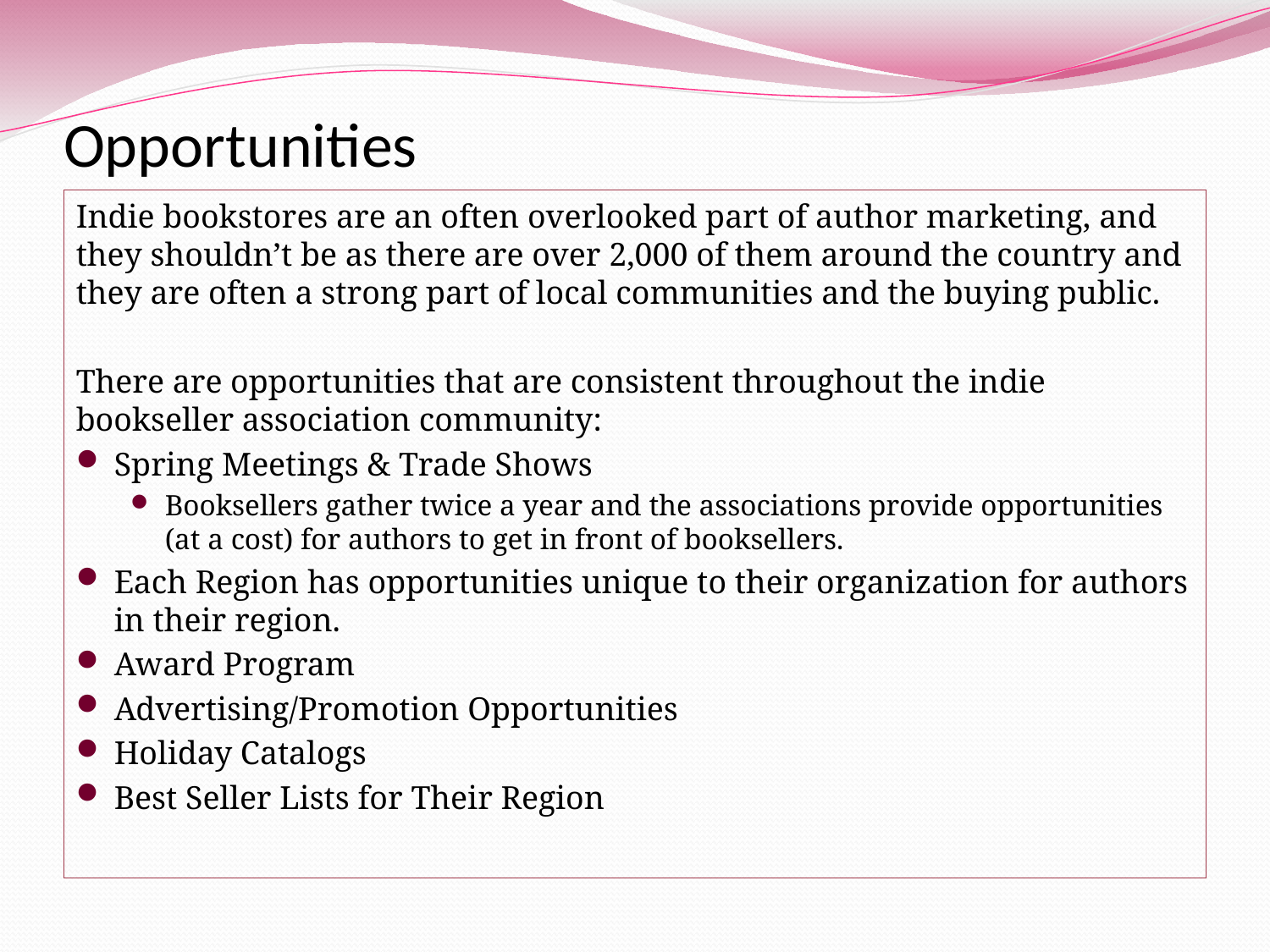

# Opportunities
Indie bookstores are an often overlooked part of author marketing, and they shouldn’t be as there are over 2,000 of them around the country and they are often a strong part of local communities and the buying public.

There are opportunities that are consistent throughout the indie bookseller association community:
Spring Meetings & Trade Shows
Booksellers gather twice a year and the associations provide opportunities (at a cost) for authors to get in front of booksellers.
Each Region has opportunities unique to their organization for authors in their region.
Award Program
Advertising/Promotion Opportunities
Holiday Catalogs
Best Seller Lists for Their Region